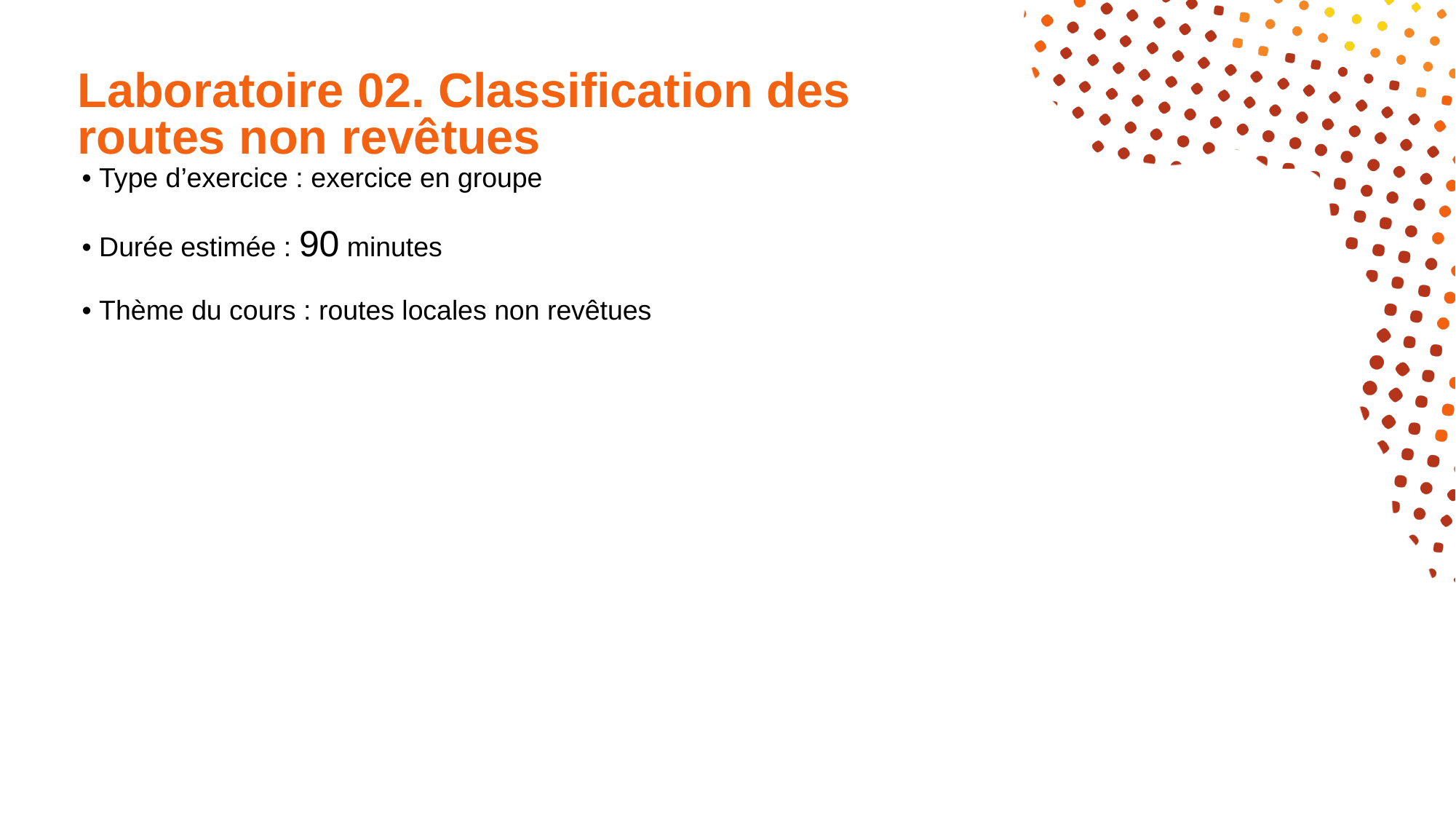

# Laboratoire 02. Classification des routes non revêtues
• Type d’exercice : exercice en groupe
• Durée estimée : 90 minutes
• Thème du cours : routes locales non revêtues